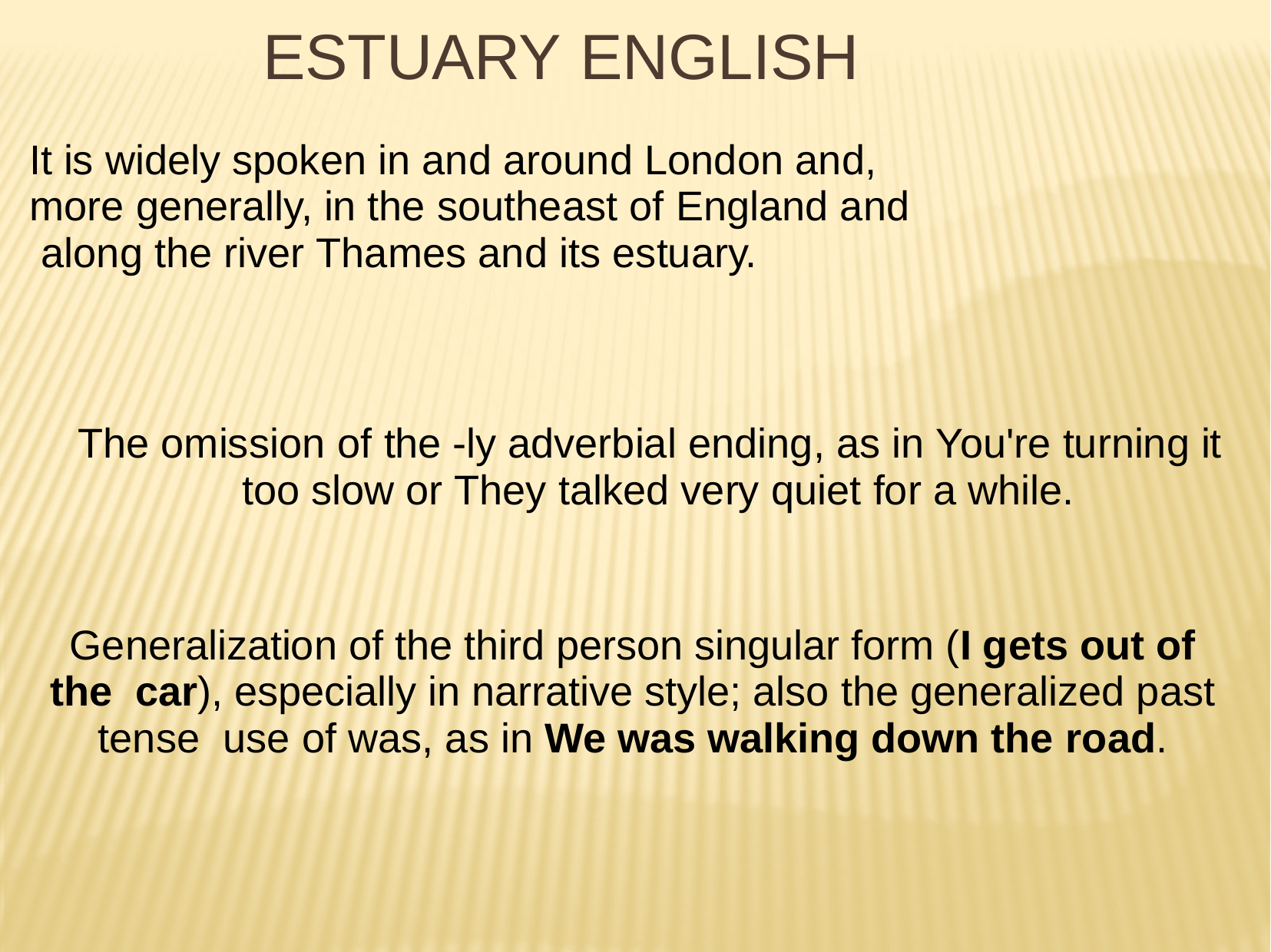

# ESTUARY ENGLISH
It is widely spoken in and around London and,  more generally, in the southeast of England and  along the river Thames and its estuary.
The omission of the -ly adverbial ending, as in You're turning it  too slow or They talked very quiet for a while.

Generalization of the third person singular form (I gets out of the  car), especially in narrative style; also the generalized past tense  use of was, as in We was walking down the road.